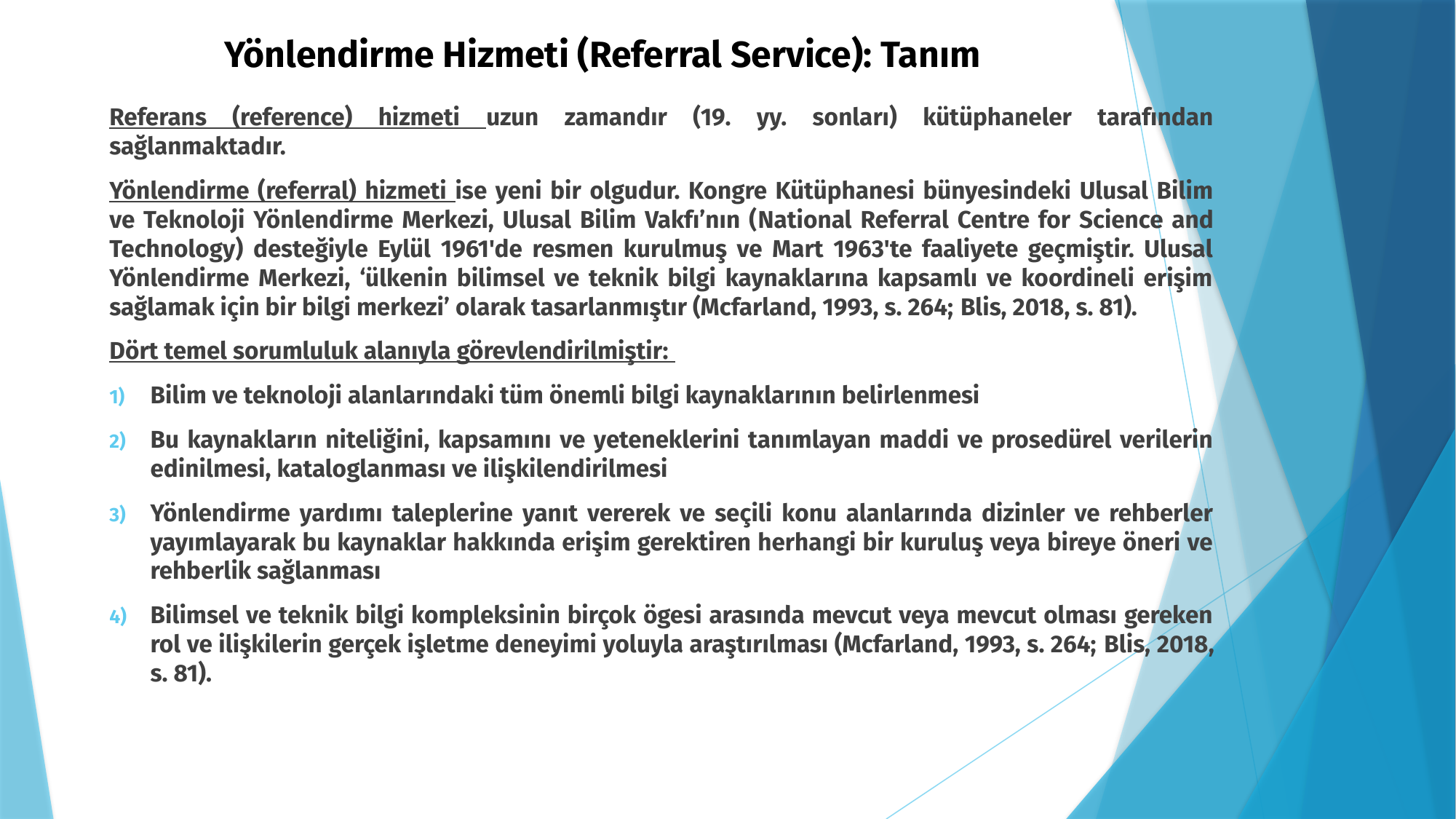

# Yönlendirme Hizmeti (Referral Service): Tanım
Referans (reference) hizmeti uzun zamandır (19. yy. sonları) kütüphaneler tarafından sağlanmaktadır.
Yönlendirme (referral) hizmeti ise yeni bir olgudur. Kongre Kütüphanesi bünyesindeki Ulusal Bilim ve Teknoloji Yönlendirme Merkezi, Ulusal Bilim Vakfı’nın (National Referral Centre for Science and Technology) desteğiyle Eylül 1961'de resmen kurulmuş ve Mart 1963'te faaliyete geçmiştir. Ulusal Yönlendirme Merkezi, ‘ülkenin bilimsel ve teknik bilgi kaynaklarına kapsamlı ve koordineli erişim sağlamak için bir bilgi merkezi’ olarak tasarlanmıştır (Mcfarland, 1993, s. 264; Blis, 2018, s. 81).
Dört temel sorumluluk alanıyla görevlendirilmiştir:
Bilim ve teknoloji alanlarındaki tüm önemli bilgi kaynaklarının belirlenmesi
Bu kaynakların niteliğini, kapsamını ve yeteneklerini tanımlayan maddi ve prosedürel verilerin edinilmesi, kataloglanması ve ilişkilendirilmesi
Yönlendirme yardımı taleplerine yanıt vererek ve seçili konu alanlarında dizinler ve rehberler yayımlayarak bu kaynaklar hakkında erişim gerektiren herhangi bir kuruluş veya bireye öneri ve rehberlik sağlanması
Bilimsel ve teknik bilgi kompleksinin birçok ögesi arasında mevcut veya mevcut olması gereken rol ve ilişkilerin gerçek işletme deneyimi yoluyla araştırılması (Mcfarland, 1993, s. 264; Blis, 2018, s. 81).